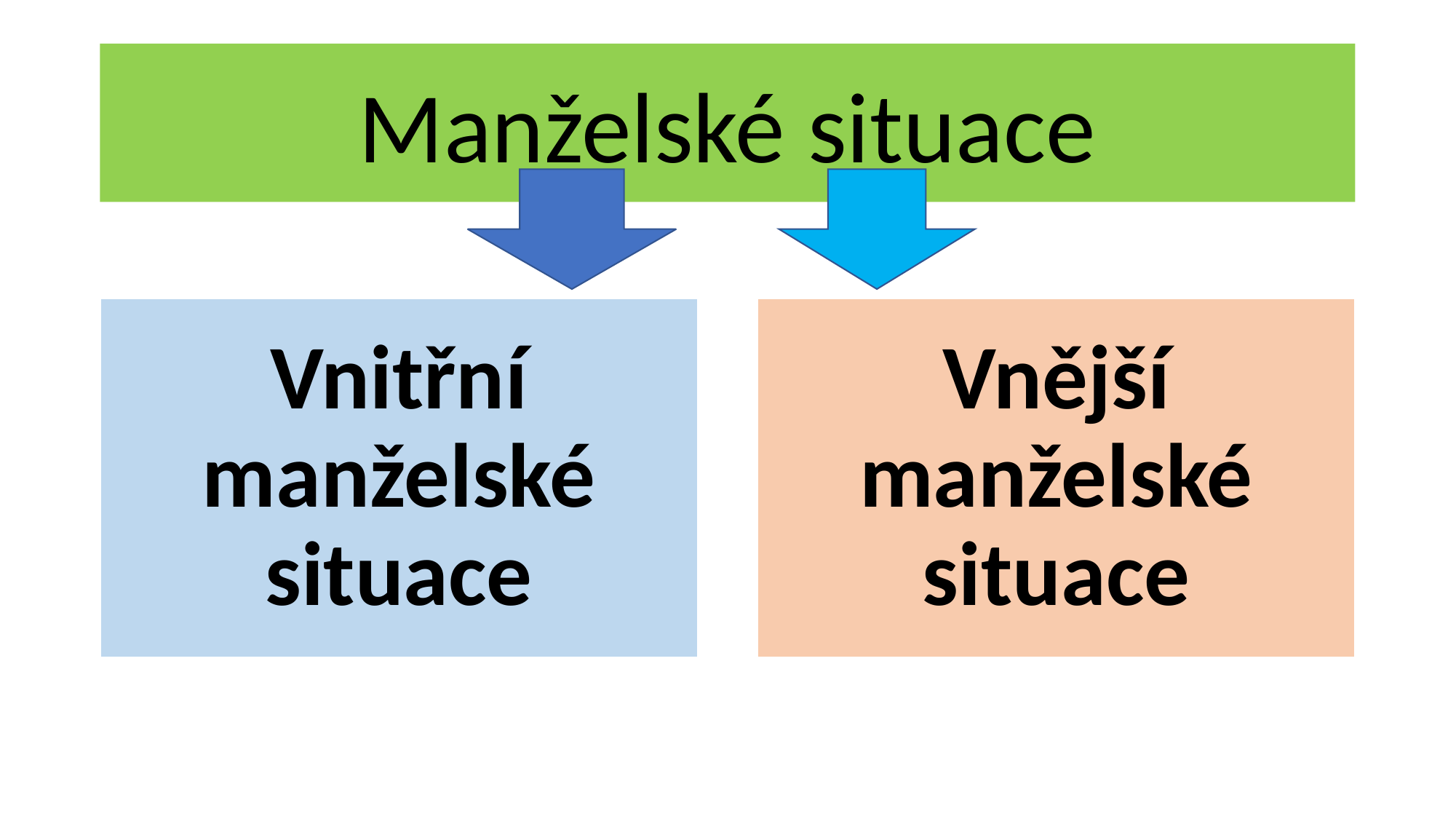

# Manželské situace

Vnitřní manželské situace
Vnější manželské situace